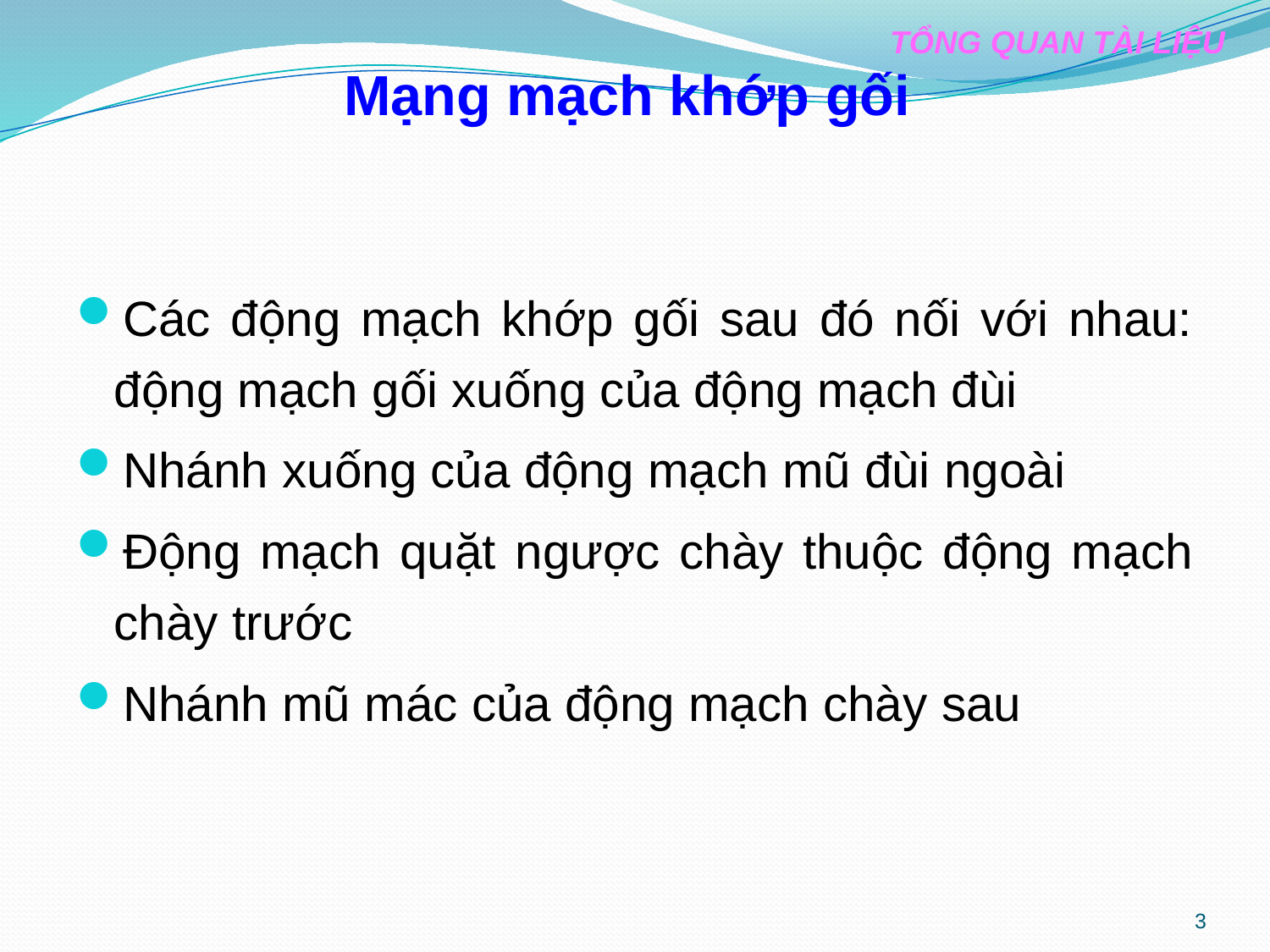

# Mạng mạch khớp gối
TỔNG QUAN TÀI LIỆU
Các động mạch khớp gối sau đó nối với nhau: động mạch gối xuống của động mạch đùi
Nhánh xuống của động mạch mũ đùi ngoài
Động mạch quặt ngược chày thuộc động mạch chày trước
Nhánh mũ mác của động mạch chày sau
3